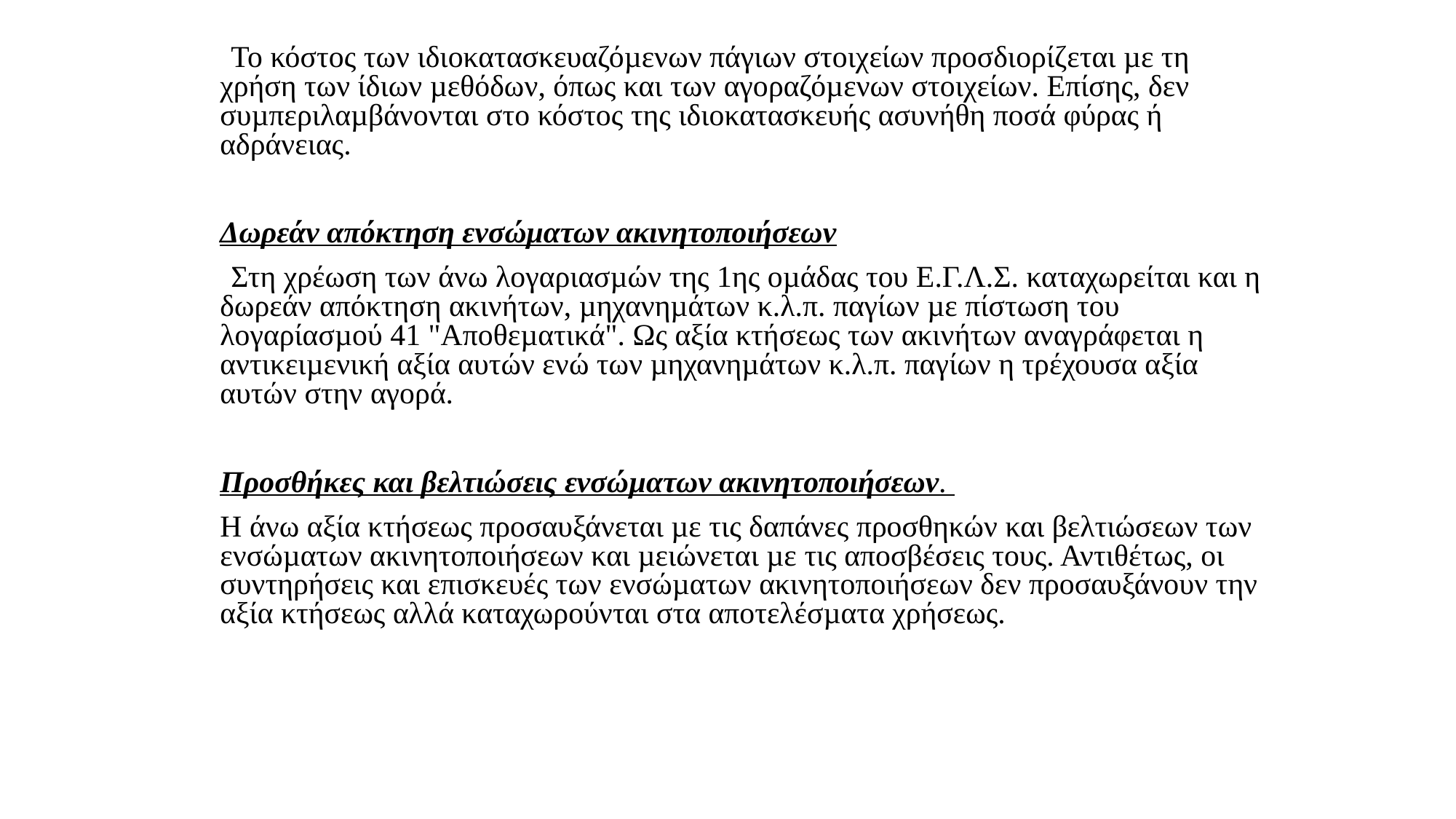

Το κόστος των ιδιοκατασκευαζόµενων πάγιων στοιχείων προσδιορίζεται µε τη χρήση των ίδιων µεθόδων, όπως και των αγοραζόµενων στοιχείων. Επίσης, δεν συµπεριλαµβάνονται στο κόστος της ιδιοκατασκευής ασυνήθη ποσά φύρας ή αδράνειας.

	Δωρεάν απόκτηση ενσώματων ακινητοποιήσεων
     Στη χρέωση των άνω λογαριασµών της 1ης οµάδας του Ε.Γ.Λ.Σ. καταχωρείται και η δωρεάν απόκτηση ακινήτων, µηχανηµάτων κ.λ.π. παγίων µε πίστωση του λογαρίασµού 41 "Αποθεµατικά". Ως αξία κτήσεως των ακινήτων αναγράφεται η αντικειµενική αξία αυτών ενώ των µηχανηµάτων κ.λ.π. παγίων η τρέχουσα αξία αυτών στην αγορά.

	Προσθήκες και βελτιώσεις ενσώµατων ακινητοποιήσεων.
	Η άνω αξία κτήσεως προσαυξάνεται µε τις δαπάνες προσθηκών και βελτιώσεων των ενσώµατων ακινητοποιήσεων και µειώνεται µε τις αποσβέσεις τους. Αντιθέτως, οι συντηρήσεις και επισκευές των ενσώµατων ακινητοποιήσεων δεν προσαυξάνουν την αξία κτήσεως αλλά καταχωρούνται στα αποτελέσµατα χρήσεως.